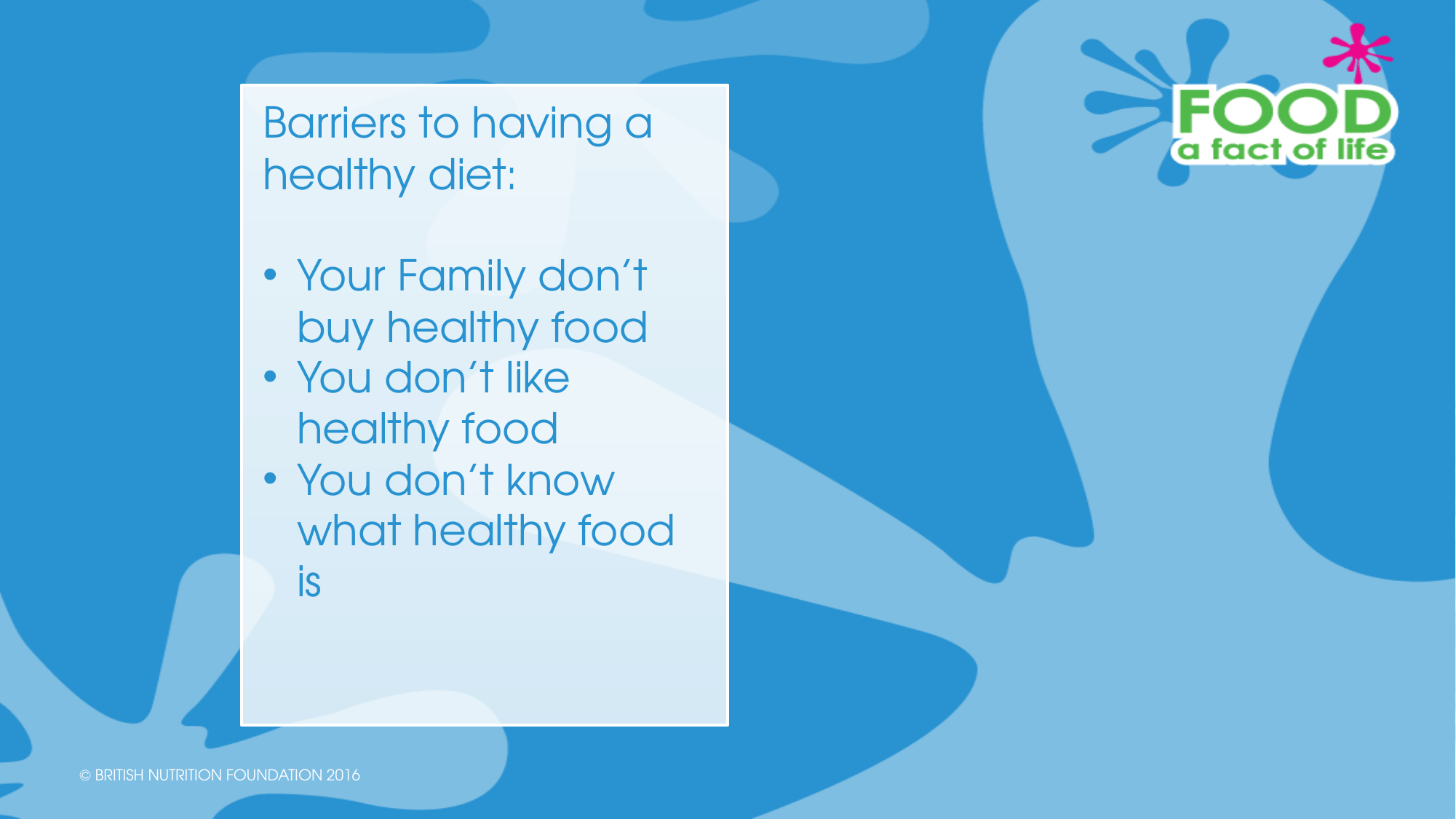

Barriers to having a healthy diet:

Your Family don’t buy healthy food
You don’t like healthy food
You don’t know what healthy food is